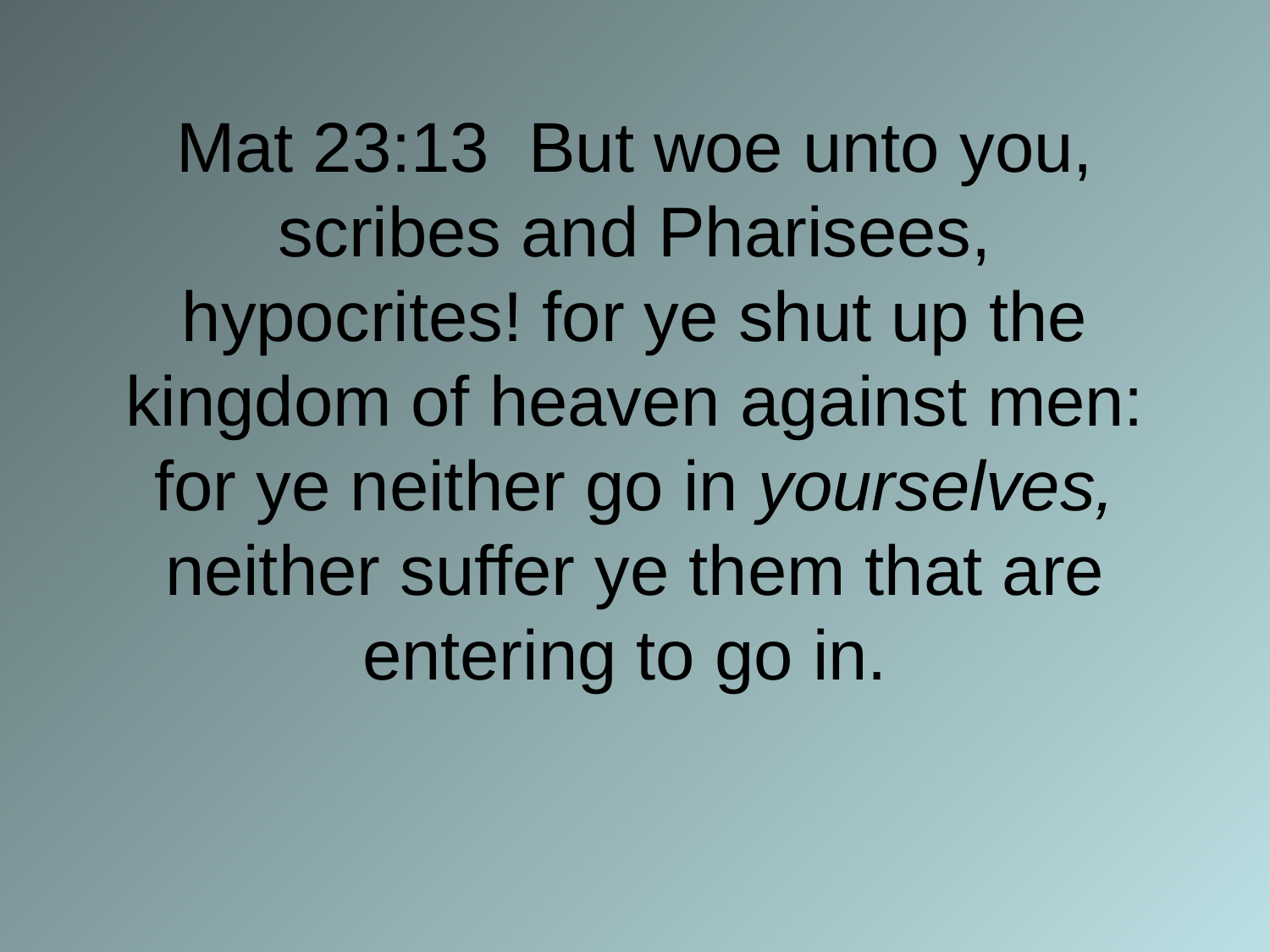

# Mat 23:13  But woe unto you, scribes and Pharisees, hypocrites! for ye shut up the kingdom of heaven against men: for ye neither go in yourselves, neither suffer ye them that are entering to go in.